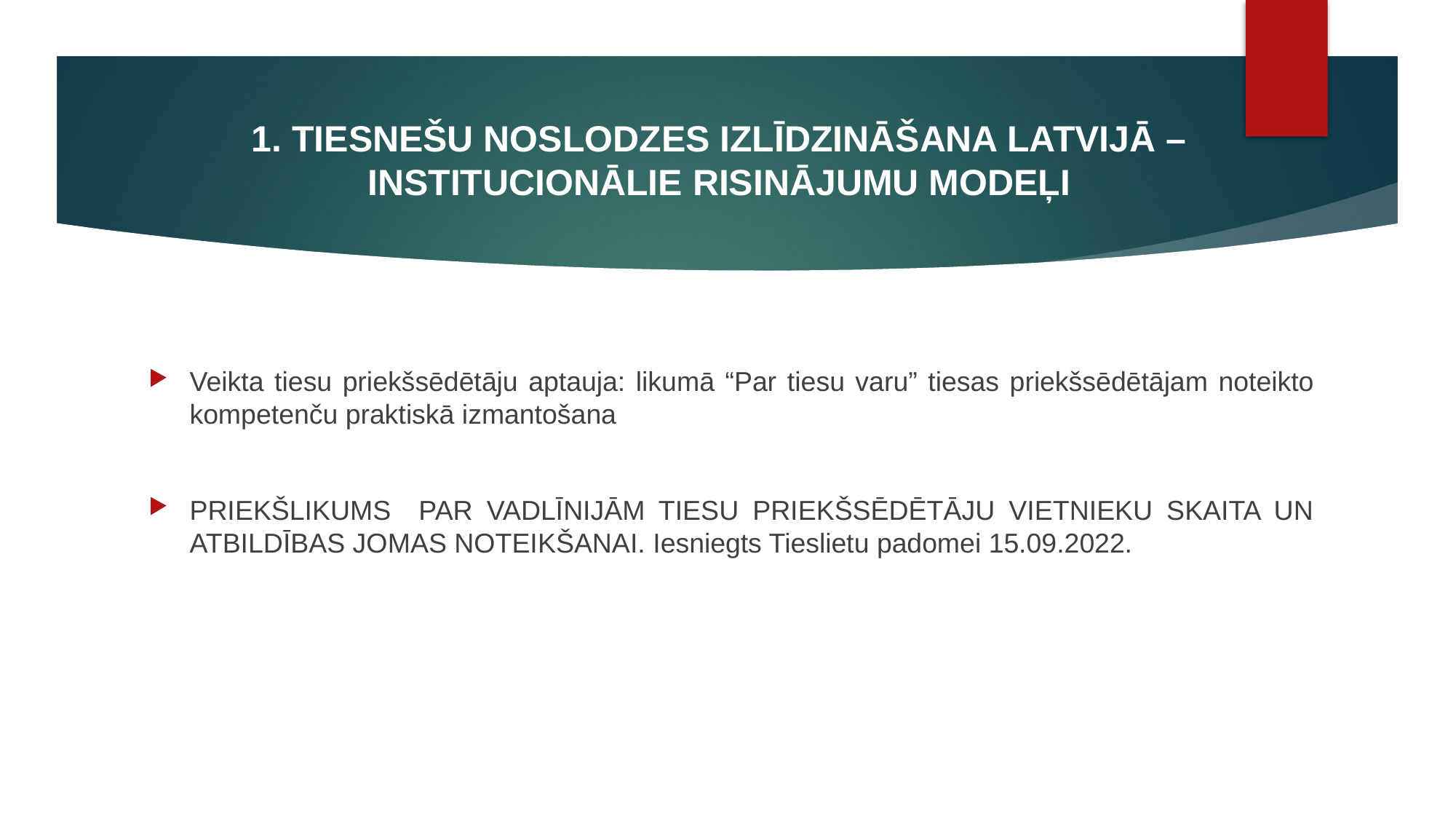

# 1. TIESNEŠU NOSLODZES IZLĪDZINĀŠANA LATVIJĀ – INSTITUCIONĀLIE RISINĀJUMU MODEĻI

Veikta tiesu priekšsēdētāju aptauja: likumā “Par tiesu varu” tiesas priekšsēdētājam noteikto kompetenču praktiskā izmantošana

PRIEKŠLIKUMS  PAR VADLĪNIJĀM TIESU PRIEKŠSĒDĒTĀJU VIETNIEKU SKAITA UN ATBILDĪBAS JOMAS NOTEIKŠANAI. Iesniegts Tieslietu padomei 15.09.2022.